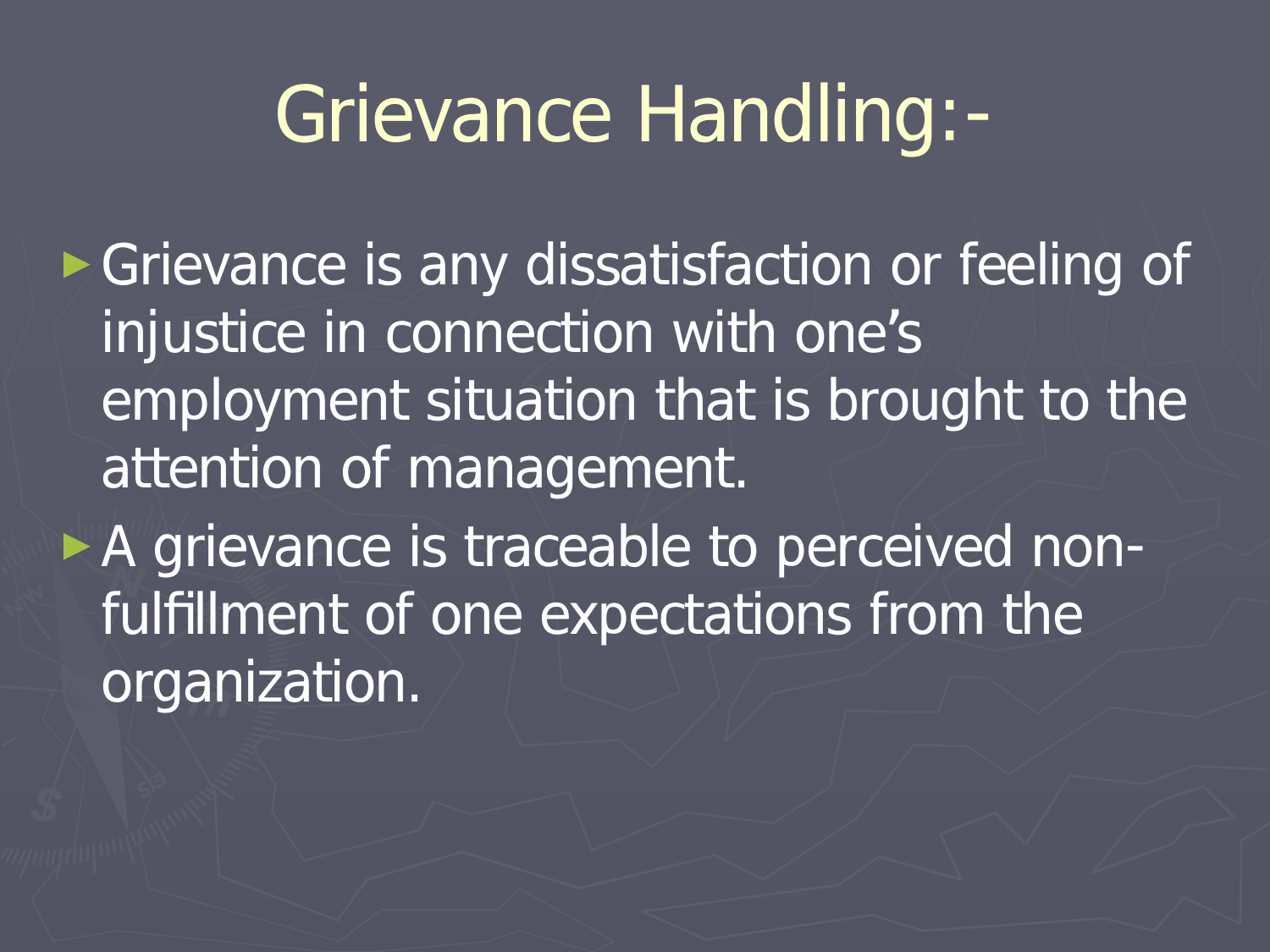

# Grievance Handling:-
Grievance is any dissatisfaction or feeling of injustice in connection with one’s employment situation that is brought to the attention of management.
A grievance is traceable to perceived non-fulfillment of one expectations from the organization.